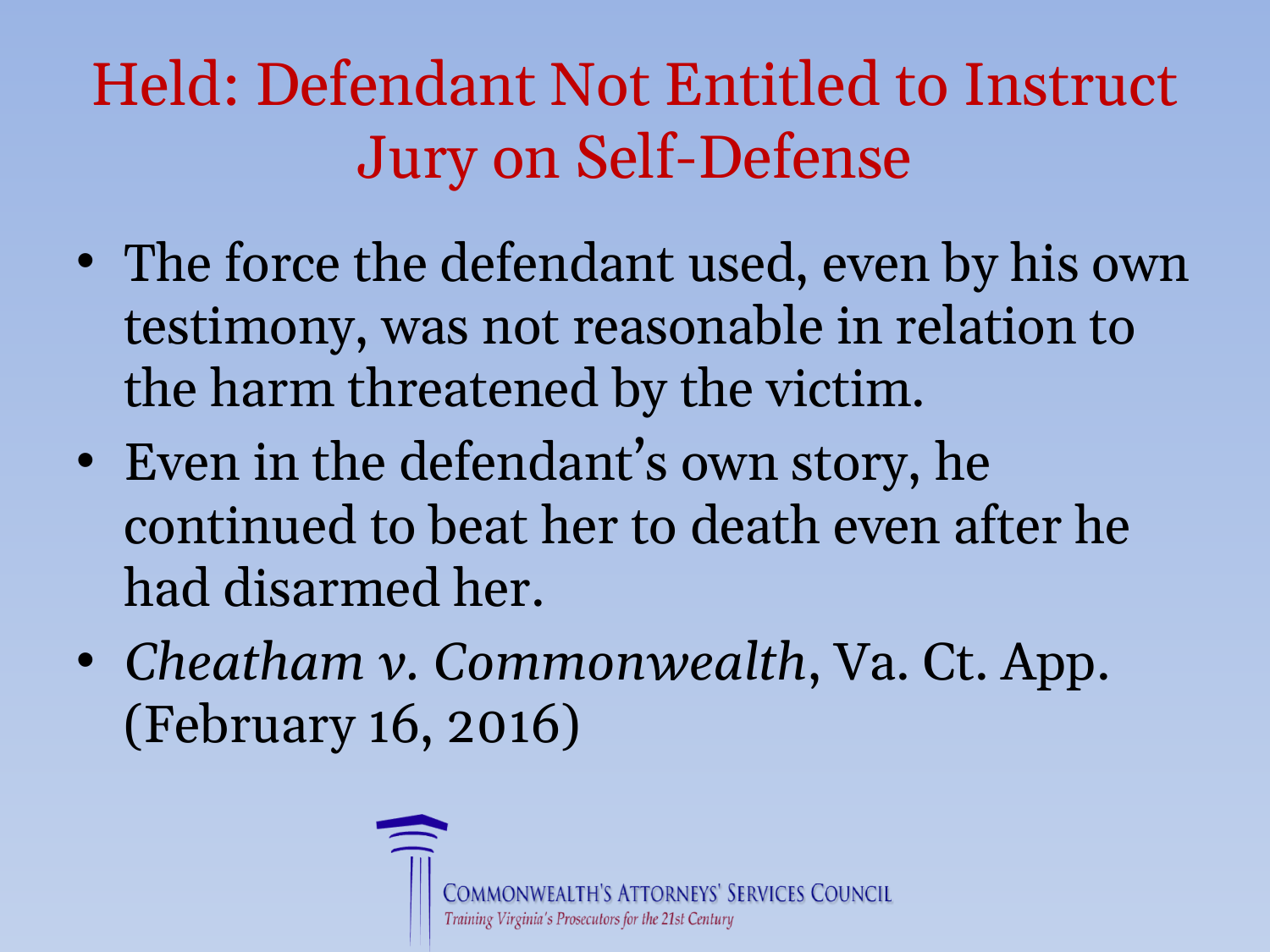

# Held: Defendant Not Entitled to Instruct Jury on Self-Defense
The force the defendant used, even by his own testimony, was not reasonable in relation to the harm threatened by the victim.
Even in the defendant’s own story, he continued to beat her to death even after he had disarmed her.
Cheatham v. Commonwealth, Va. Ct. App. (February 16, 2016)